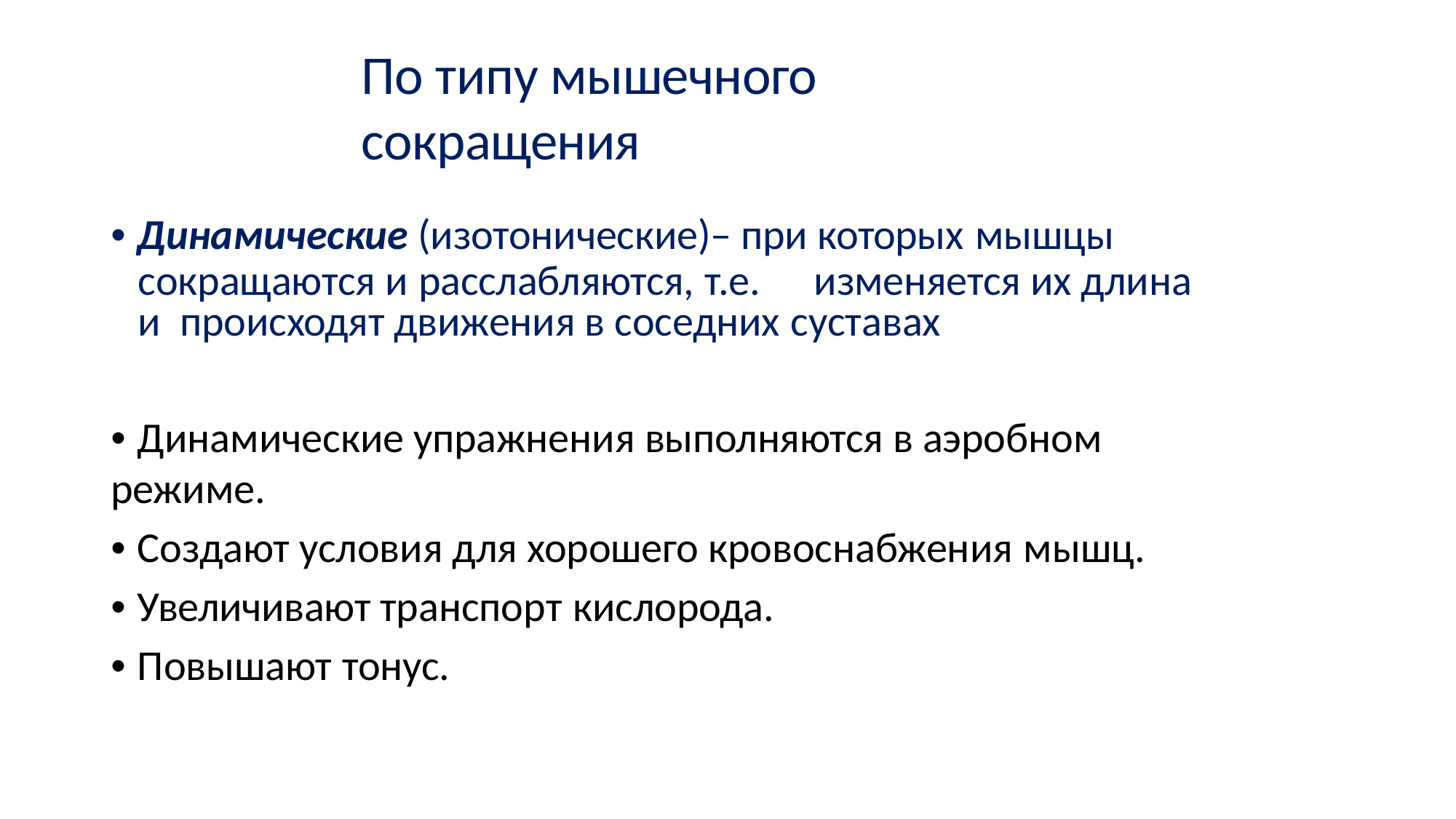

# По типу мышечного сокращения
• Динамические (изотонические)– при которых мышцы
сокращаются и расслабляются, т.е.	изменяется их длина и  происходят движения в соседних суставах

• Динамические упражнения выполняются в аэробном режиме.
• Создают условия для хорошего кровоснабжения мышц.
• Увеличивают транспорт кислорода.
• Повышают тонус.